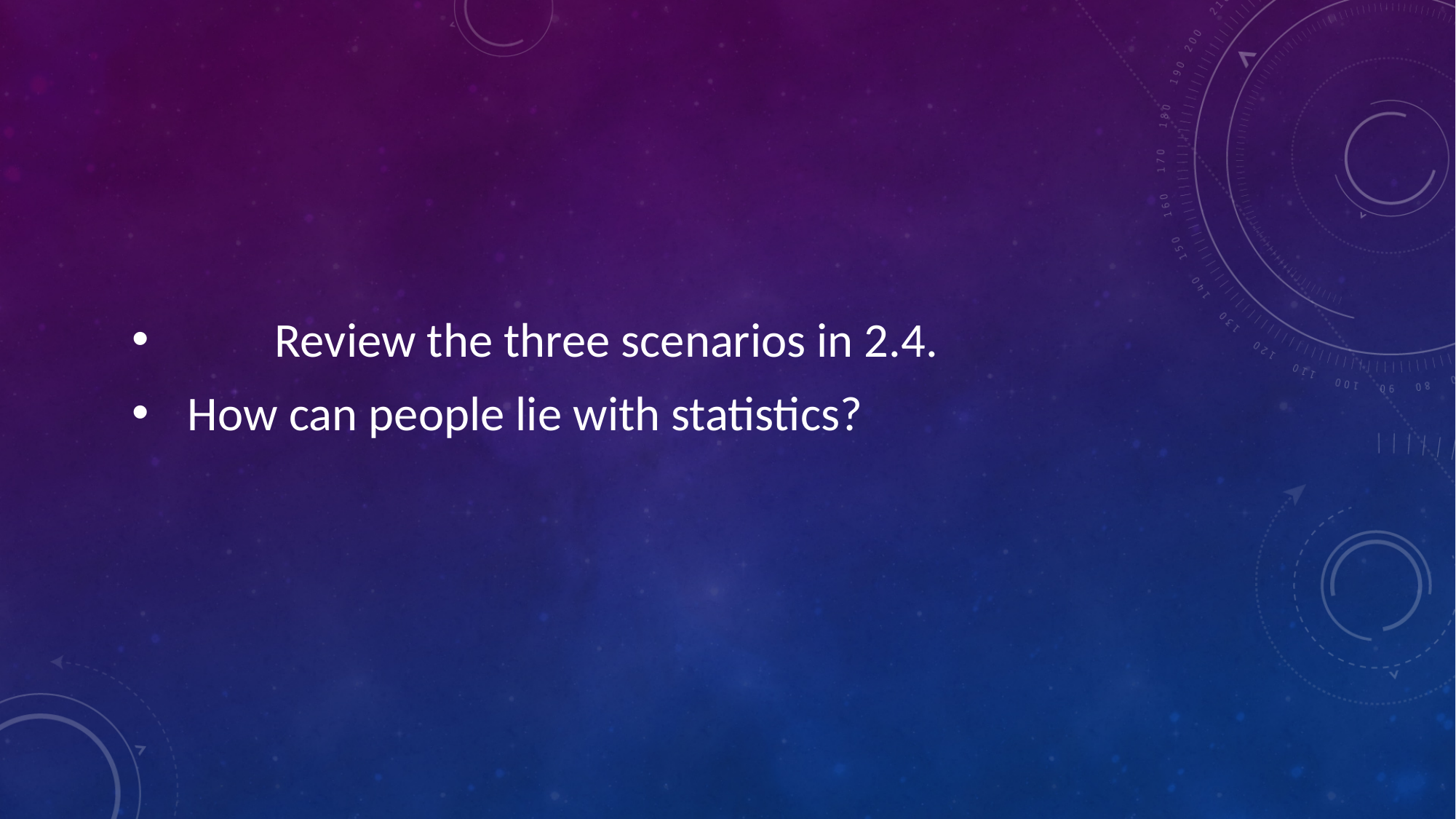

Review the three scenarios in 2.4.
  How can people lie with statistics?